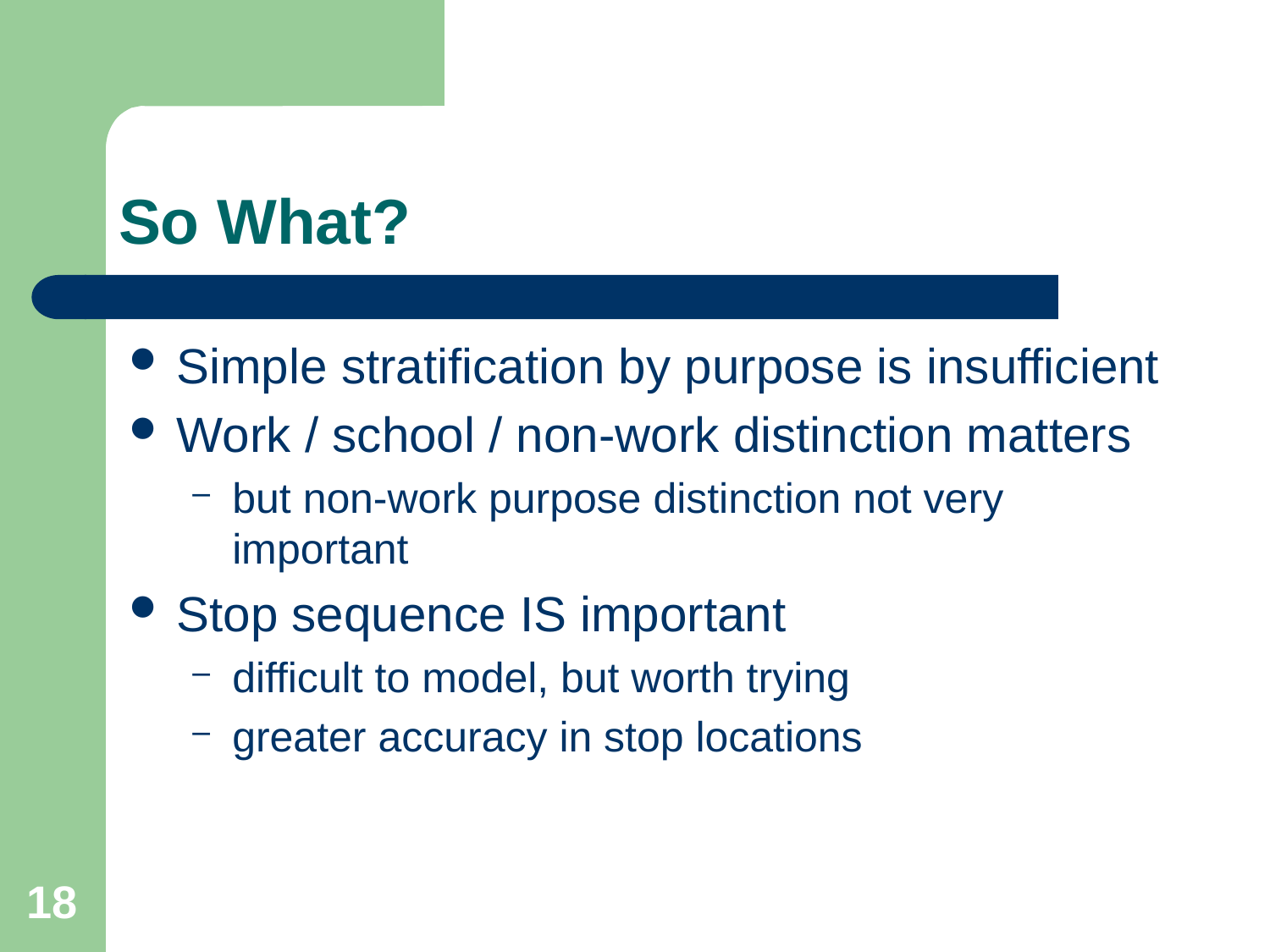

# So What?
Simple stratification by purpose is insufficient
Work / school / non-work distinction matters
but non-work purpose distinction not very important
Stop sequence IS important
difficult to model, but worth trying
greater accuracy in stop locations
18